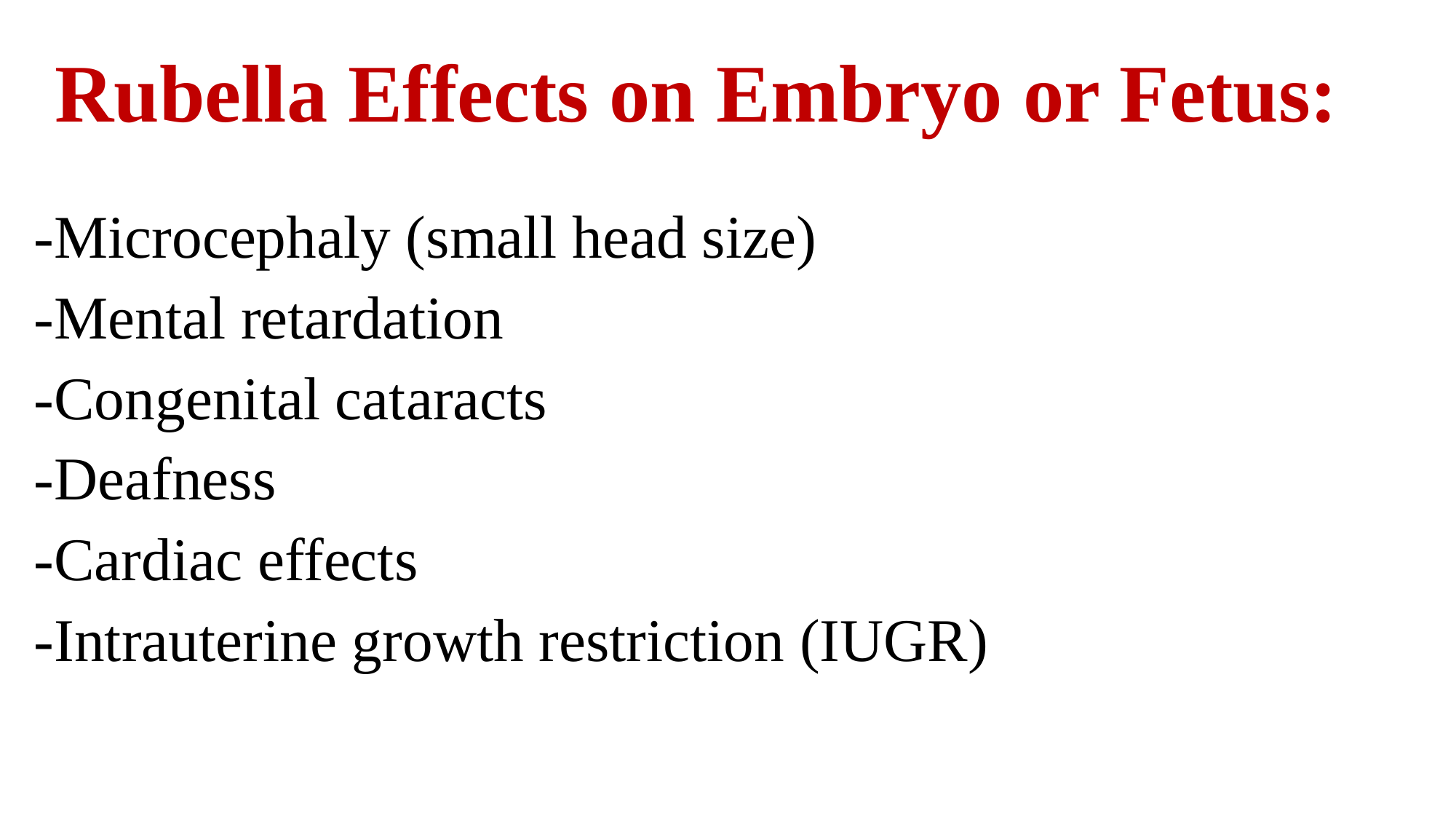

# Rubella Effects on Embryo or Fetus:
-Microcephaly (small head size)
-Mental retardation
-Congenital cataracts
-Deafness
-Cardiac effects
-Intrauterine growth restriction (IUGR)